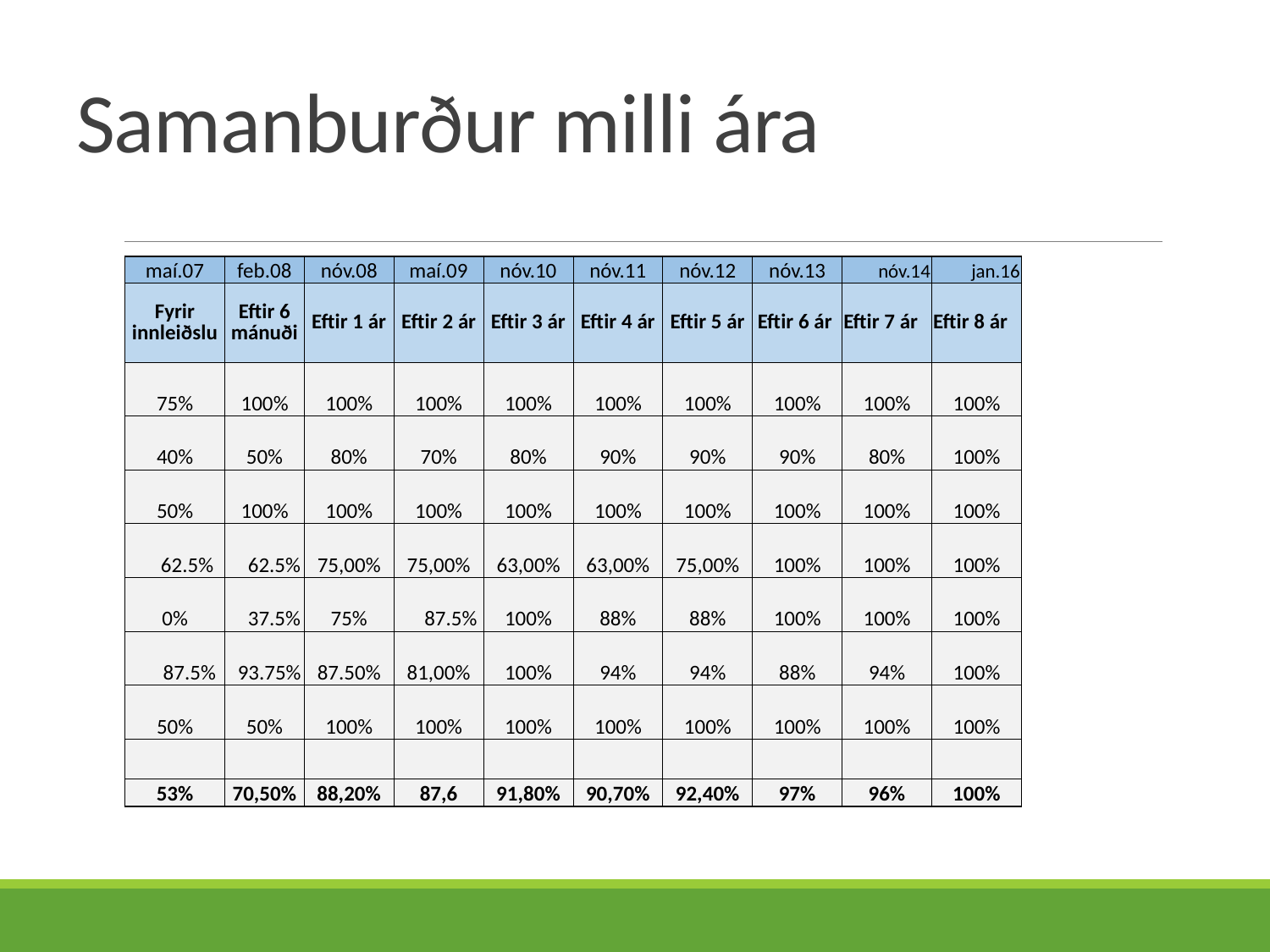

# Samanburður milli ára
| maí.07 | feb.08 | nóv.08 | maí.09 | nóv.10 | nóv.11 | nóv.12 | nóv.13 | nóv.14 | jan.16 |
| --- | --- | --- | --- | --- | --- | --- | --- | --- | --- |
| Fyrir innleiðslu | Eftir 6 mánuði | Eftir 1 ár | Eftir 2 ár | Eftir 3 ár | Eftir 4 ár | Eftir 5 ár | Eftir 6 ár | Eftir 7 ár | Eftir 8 ár |
| 75% | 100% | 100% | 100% | 100% | 100% | 100% | 100% | 100% | 100% |
| 40% | 50% | 80% | 70% | 80% | 90% | 90% | 90% | 80% | 100% |
| 50% | 100% | 100% | 100% | 100% | 100% | 100% | 100% | 100% | 100% |
| 62.5% | 62.5% | 75,00% | 75,00% | 63,00% | 63,00% | 75,00% | 100% | 100% | 100% |
| 0% | 37.5% | 75% | 87.5% | 100% | 88% | 88% | 100% | 100% | 100% |
| 87.5% | 93.75% | 87.50% | 81,00% | 100% | 94% | 94% | 88% | 94% | 100% |
| 50% | 50% | 100% | 100% | 100% | 100% | 100% | 100% | 100% | 100% |
|  |  |  |  |  |  |  |  |  |  |
| 53% | 70,50% | 88,20% | 87,6 | 91,80% | 90,70% | 92,40% | 97% | 96% | 100% |